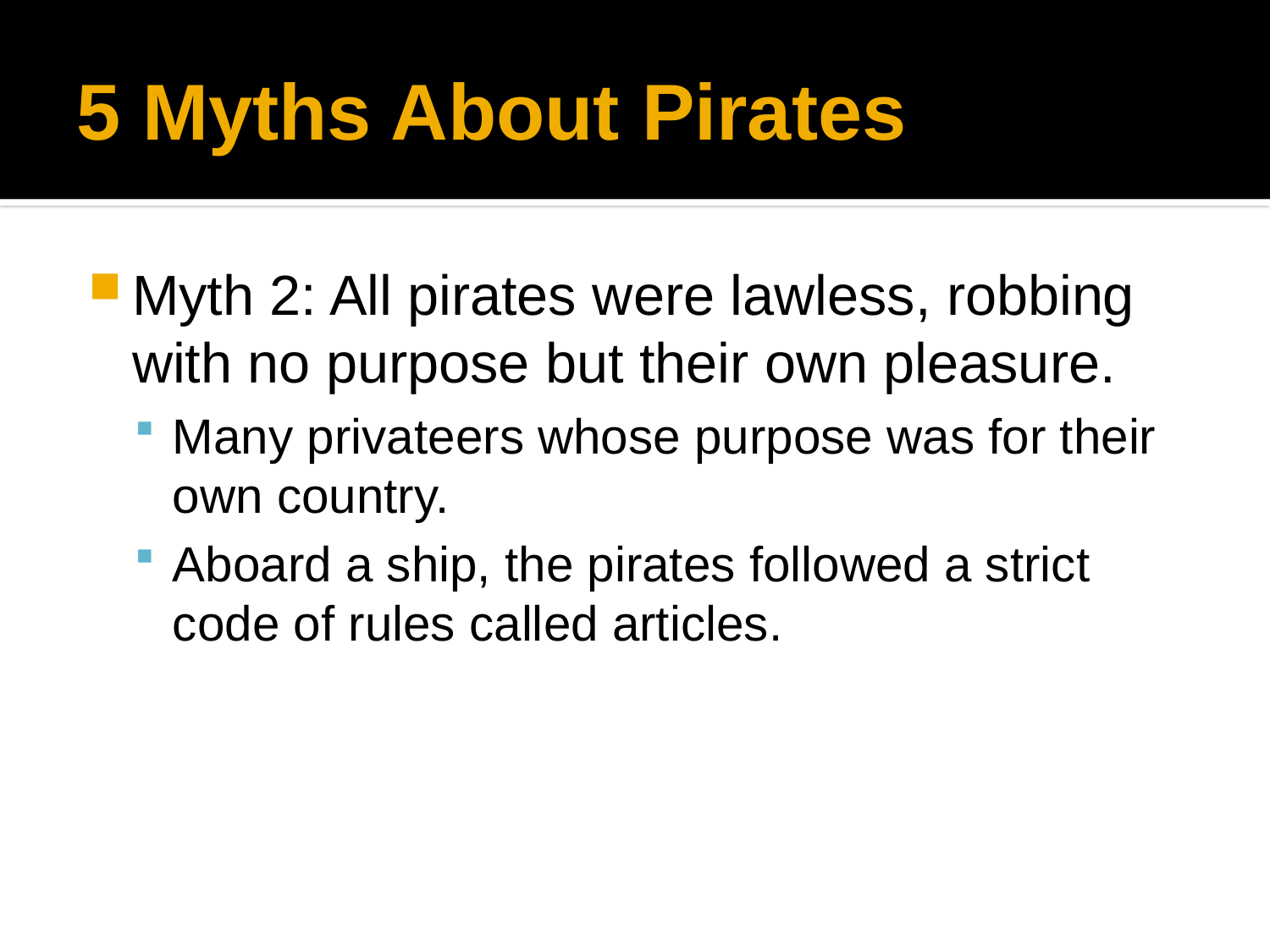

# 5 Myths About Pirates
Myth 2: All pirates were lawless, robbing with no purpose but their own pleasure.
Many privateers whose purpose was for their own country.
Aboard a ship, the pirates followed a strict code of rules called articles.